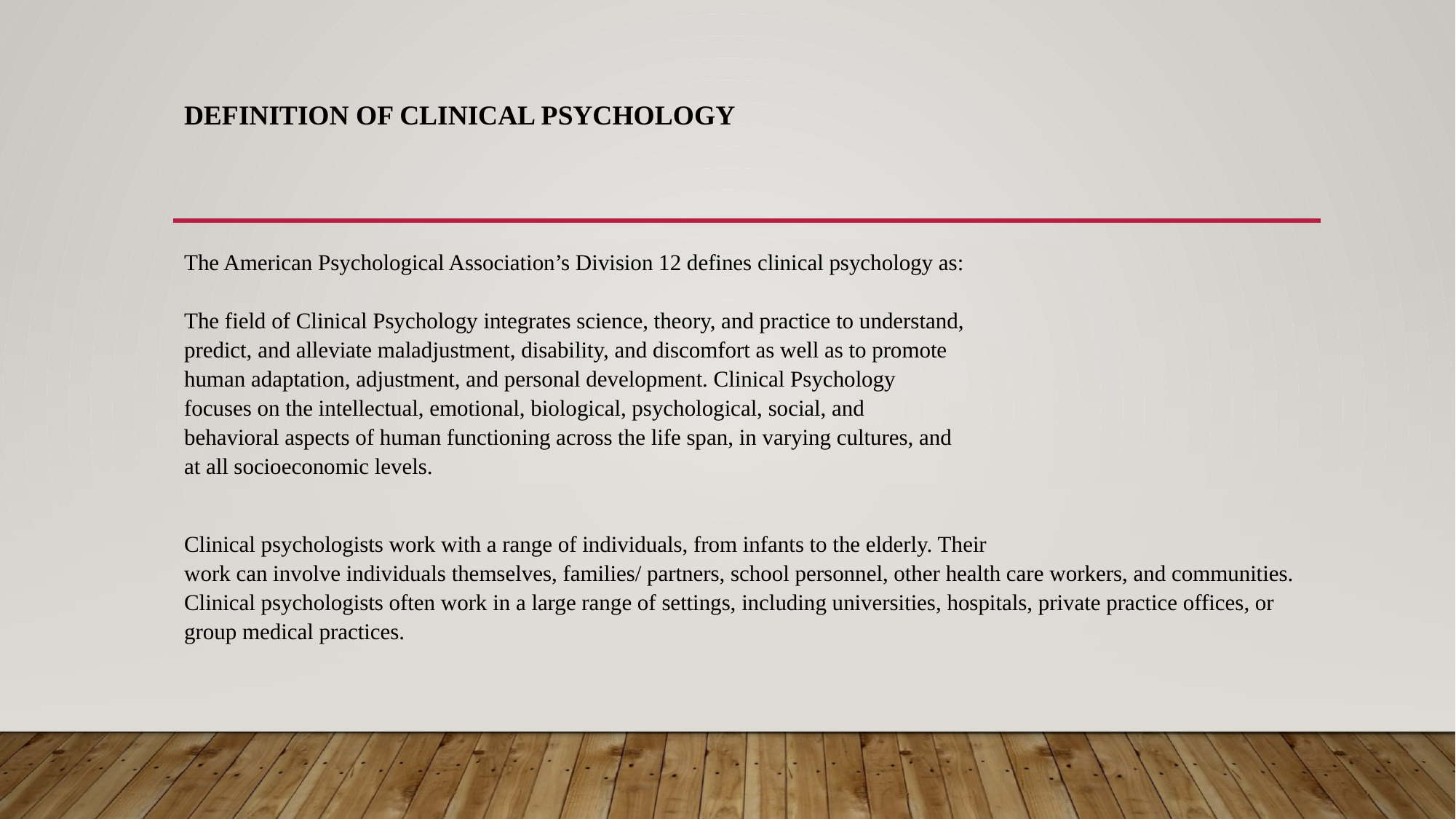

# Definition of Clinical Psychology
The American Psychological Association’s Division 12 defines clinical psychology as:

The field of Clinical Psychology integrates science, theory, and practice to understand,
predict, and alleviate maladjustment, disability, and discomfort as well as to promote
human adaptation, adjustment, and personal development. Clinical Psychology
focuses on the intellectual, emotional, biological, psychological, social, and
behavioral aspects of human functioning across the life span, in varying cultures, and
at all socioeconomic levels.

Clinical psychologists work with a range of individuals, from infants to the elderly. Their
work can involve individuals themselves, families/ partners, school personnel, other health care workers, and communities. Clinical psychologists often work in a large range of settings, including universities, hospitals, private practice offices, or group medical practices.